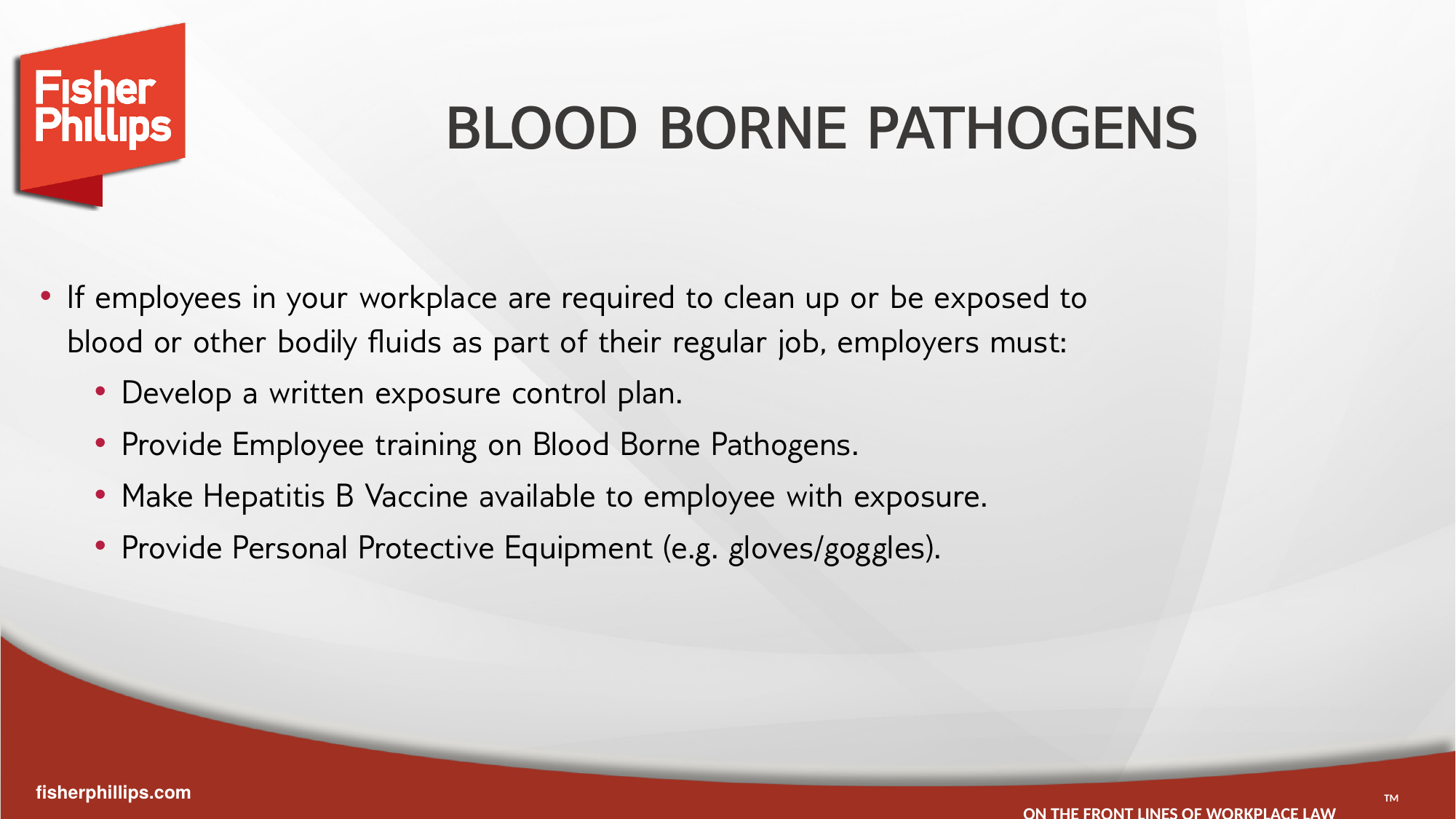

# BLOOD BORNE PATHOGENS
If employees in your workplace are required to clean up or be exposed to blood or other bodily fluids as part of their regular job, employers must:
Develop a written exposure control plan.
Provide Employee training on Blood Borne Pathogens.
Make Hepatitis B Vaccine available to employee with exposure.
Provide Personal Protective Equipment (e.g. gloves/goggles).